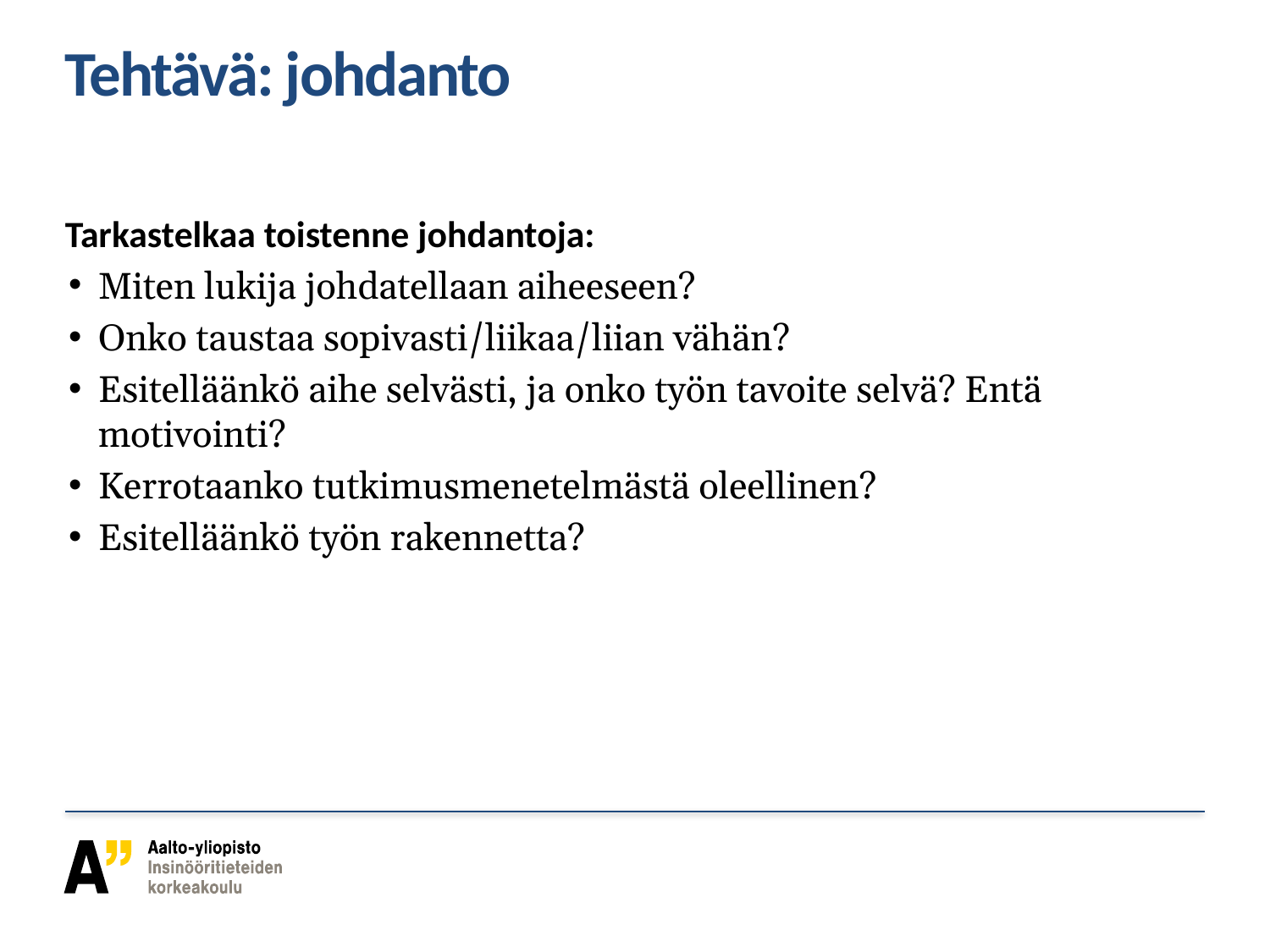

# Tehtävä: johdanto
Tarkastelkaa toistenne johdantoja:
Miten lukija johdatellaan aiheeseen?
Onko taustaa sopivasti/liikaa/liian vähän?
Esitelläänkö aihe selvästi, ja onko työn tavoite selvä? Entä motivointi?
Kerrotaanko tutkimusmenetelmästä oleellinen?
Esitelläänkö työn rakennetta?